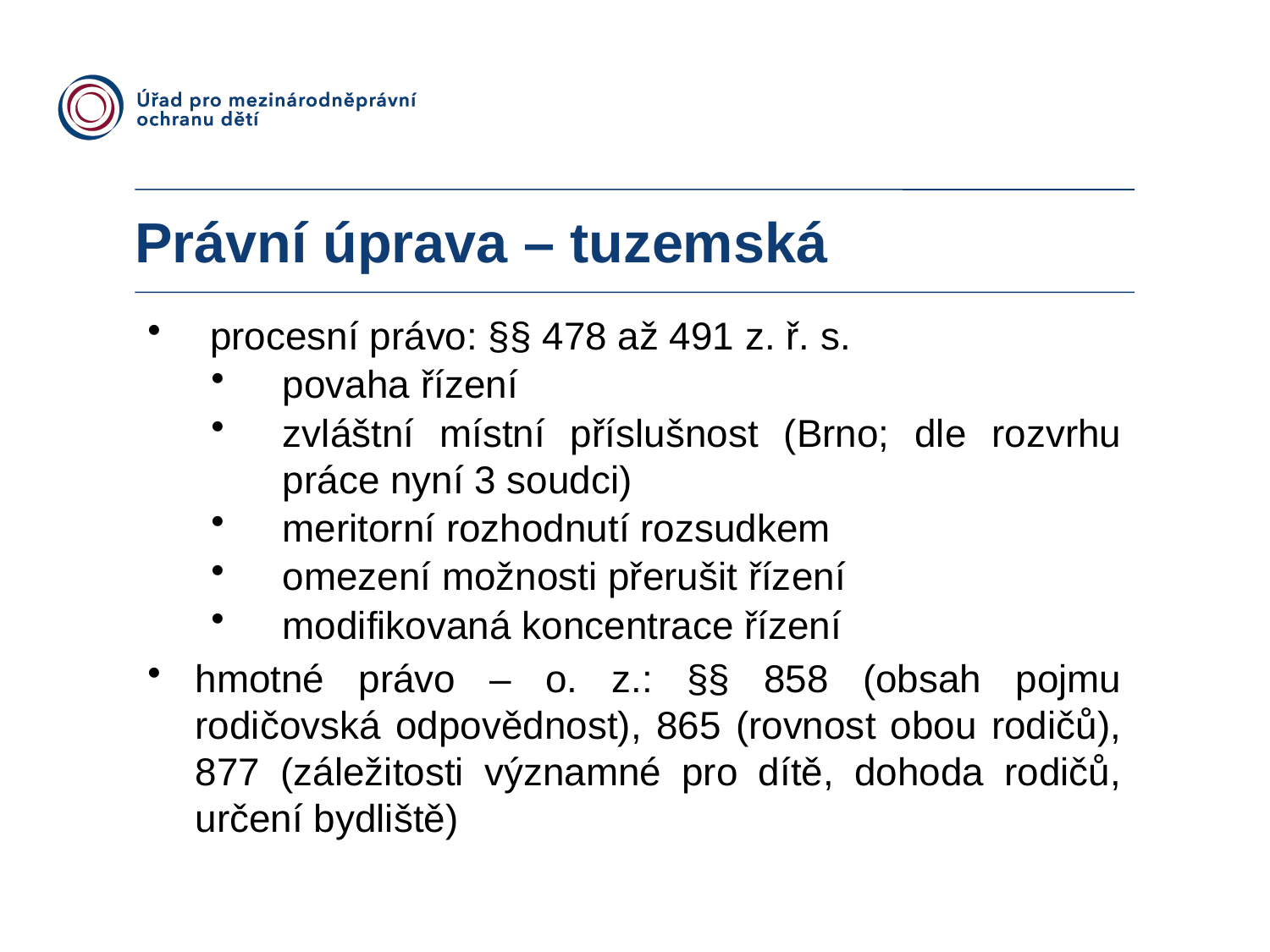

Právní úprava – tuzemská

procesní právo: §§ 478 až 491 z. ř. s.
povaha řízení
zvláštní místní příslušnost (Brno; dle rozvrhu práce nyní 3 soudci)
meritorní rozhodnutí rozsudkem
omezení možnosti přerušit řízení
modifikovaná koncentrace řízení
hmotné právo – o. z.: §§ 858 (obsah pojmu rodičovská odpovědnost), 865 (rovnost obou rodičů), 877 (záležitosti významné pro dítě, dohoda rodičů, určení bydliště)